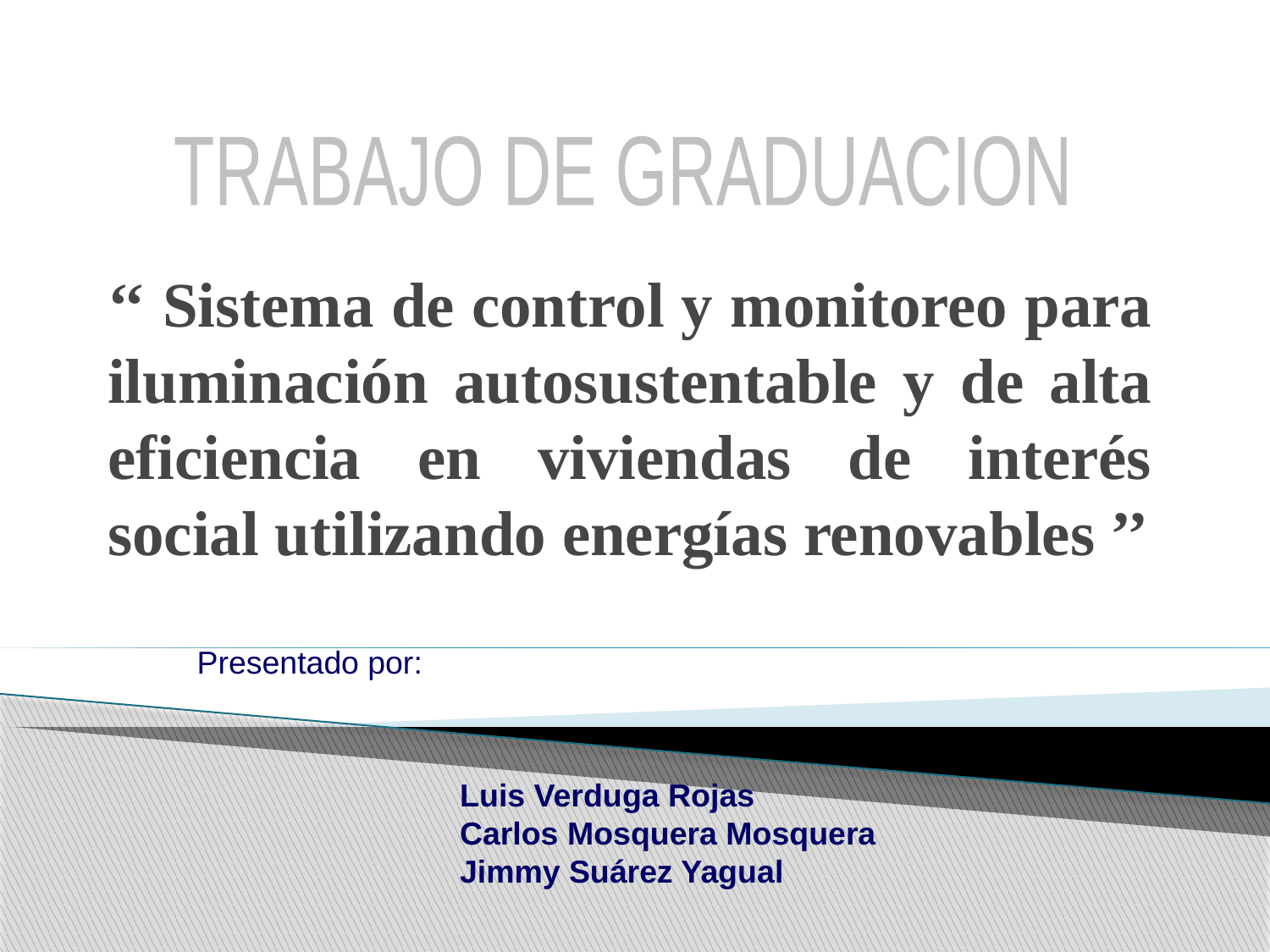

TRABAJO DE GRADUACION
# ‘‘ Sistema de control y monitoreo para iluminación autosustentable y de alta eficiencia en viviendas de interés social utilizando energías renovables ’’
Presentado por:
Luis Verduga Rojas
Carlos Mosquera Mosquera
Jimmy Suárez Yagual